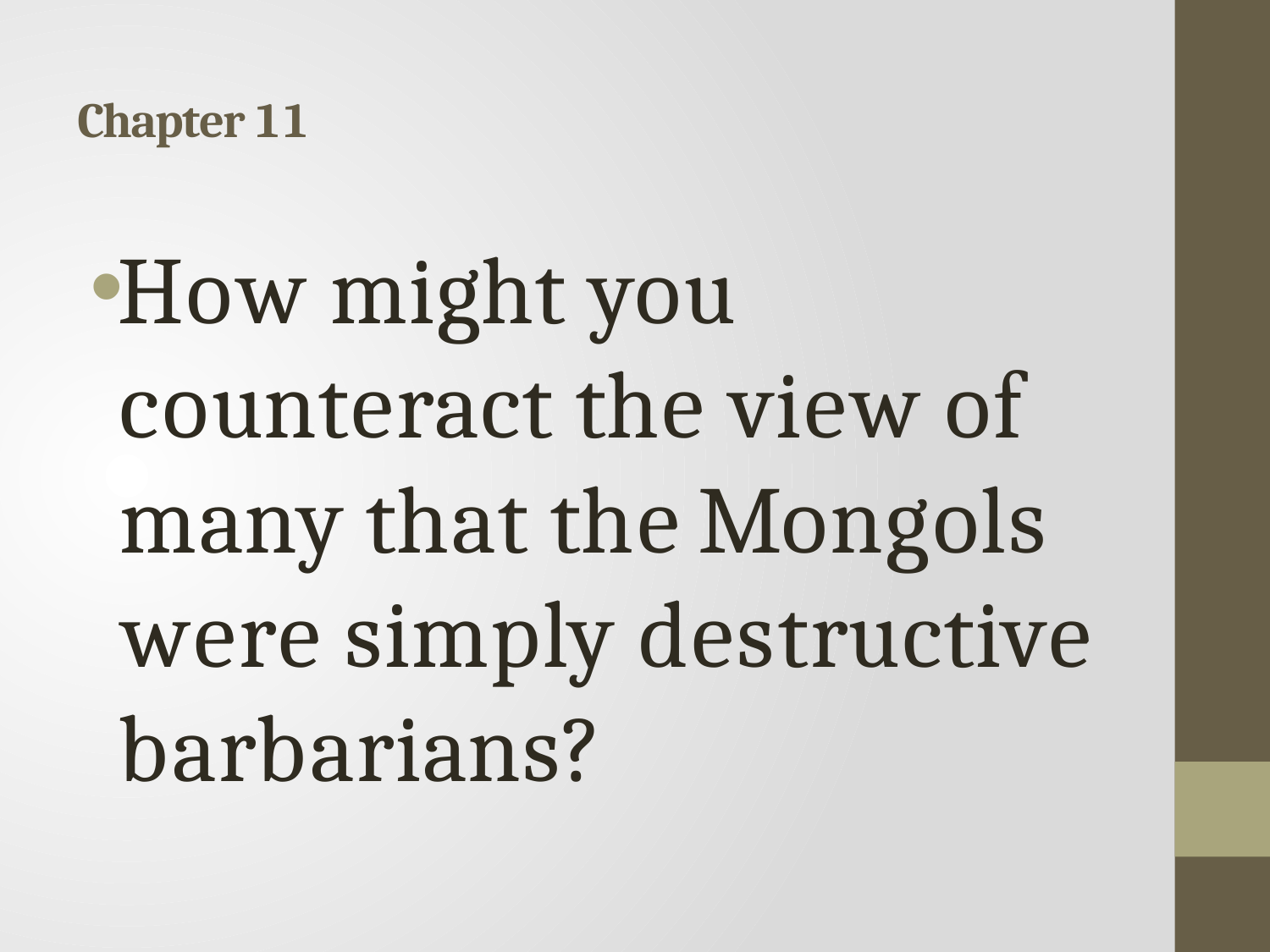

# Chapter 11
How might you counteract the view of many that the Mongols were simply destructive barbarians?